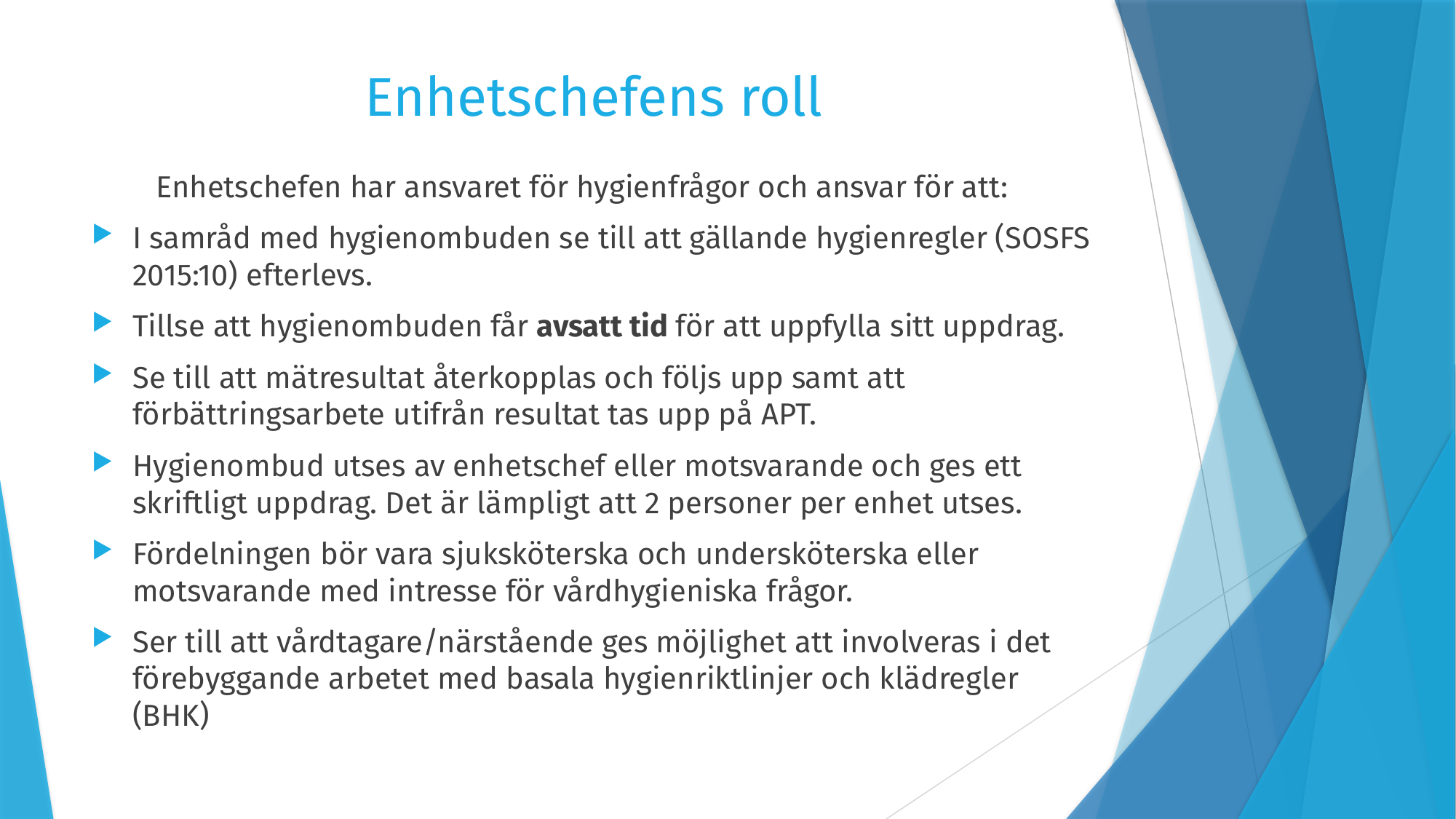

# Enhetschefens roll
        Enhetschefen har ansvaret för hygienfrågor och ansvar för att:
I samråd med hygienombuden se till att gällande hygienregler (SOSFS 2015:10) efterlevs.
Tillse att hygienombuden får avsatt tid för att uppfylla sitt uppdrag.
Se till att mätresultat återkopplas och följs upp samt att förbättringsarbete utifrån resultat tas upp på APT.
Hygienombud utses av enhetschef eller motsvarande och ges ett skriftligt uppdrag. Det är lämpligt att 2 personer per enhet utses.
Fördelningen bör vara sjuksköterska och undersköterska eller motsvarande med intresse för vårdhygieniska frågor.
Ser till att vårdtagare/närstående ges möjlighet att involveras i det förebyggande arbetet med basala hygienriktlinjer och klädregler (BHK)